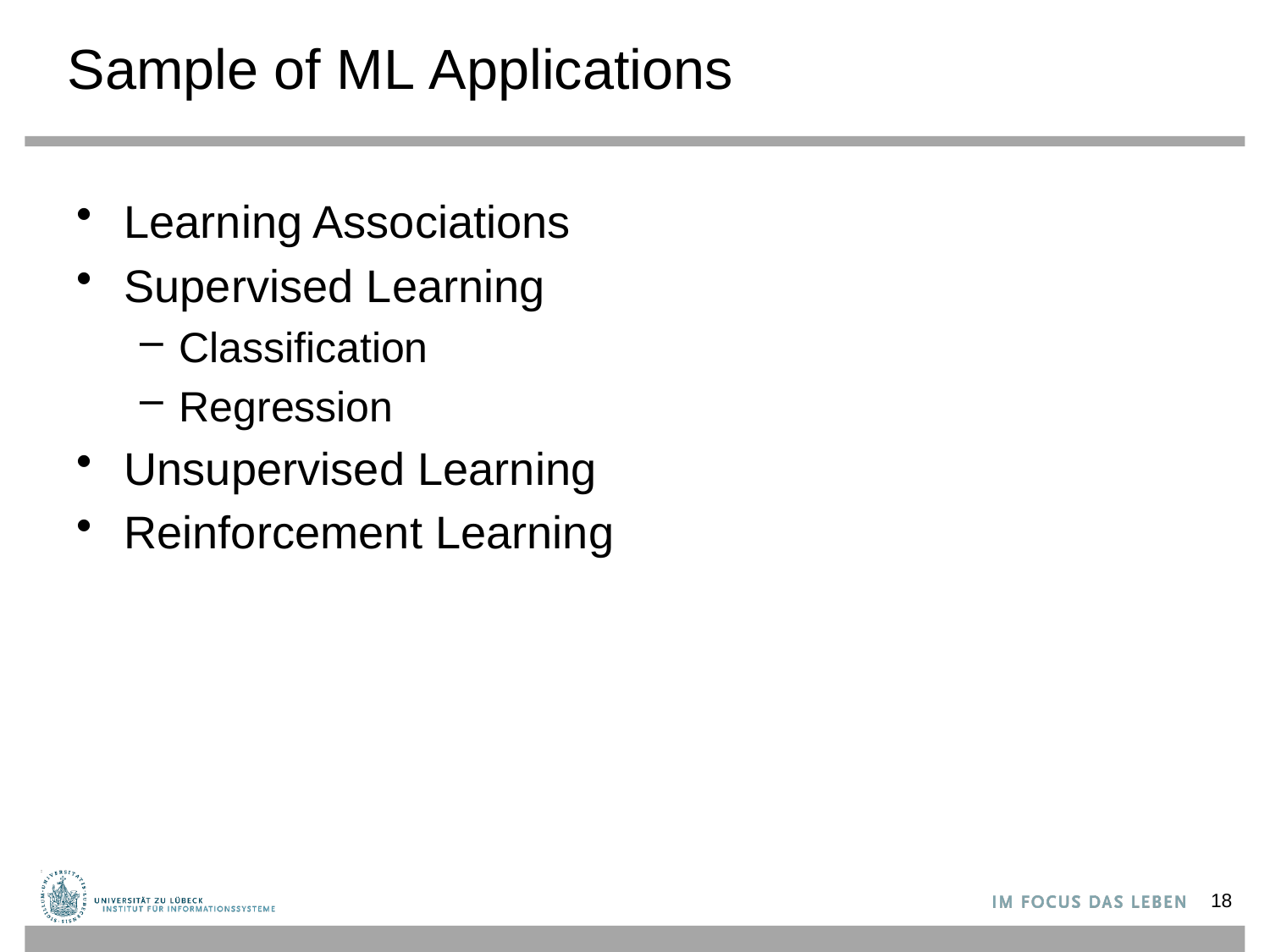

# Sample of ML Applications
Learning Associations
Supervised Learning
Classification
Regression
Unsupervised Learning
Reinforcement Learning
18